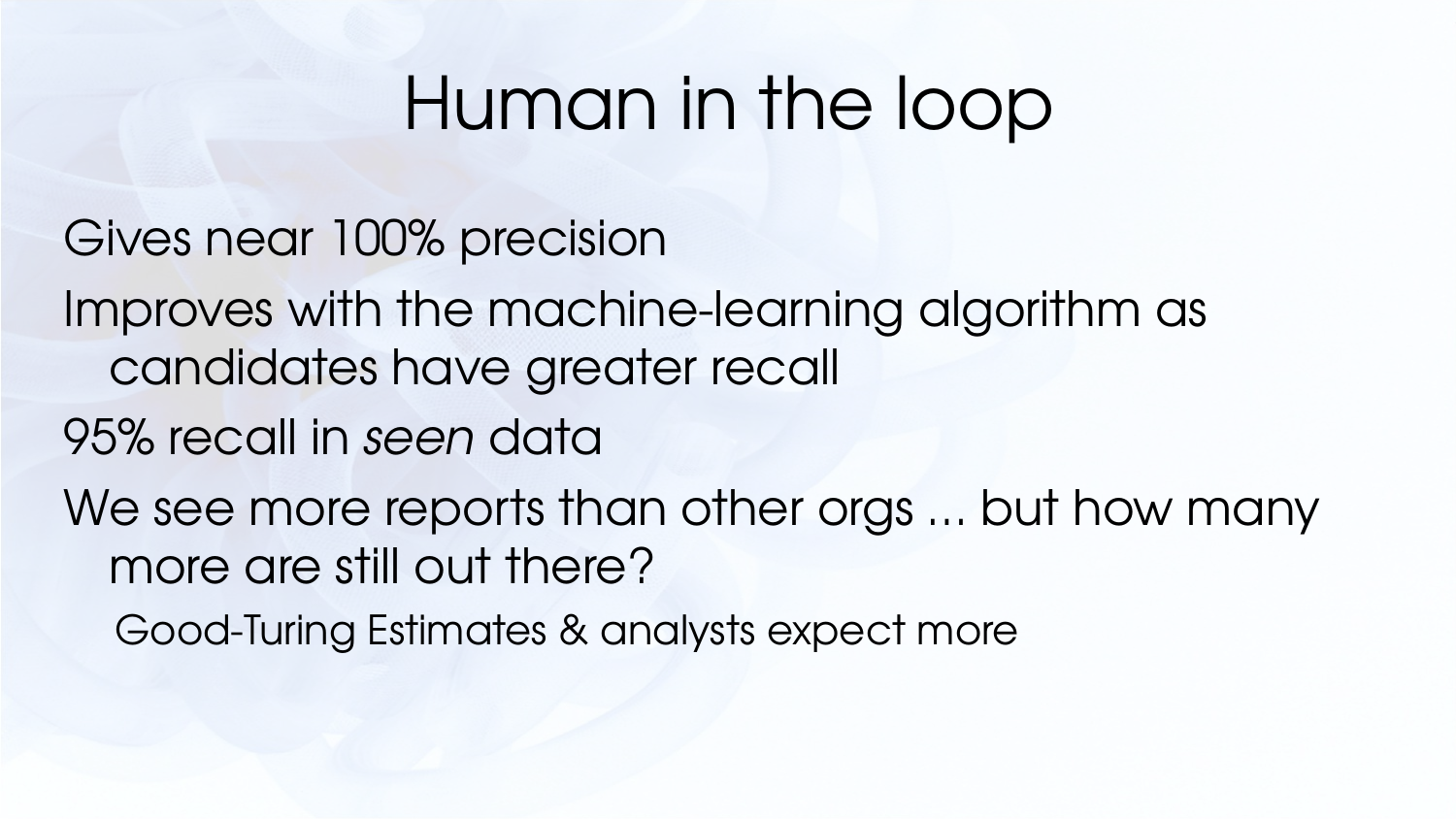

# Human in the loop
Gives near 100% precision
Improves with the machine-learning algorithm as candidates have greater recall
95% recall in seen data
We see more reports than other orgs … but how many more are still out there?
Good-Turing Estimates & analysts expect more